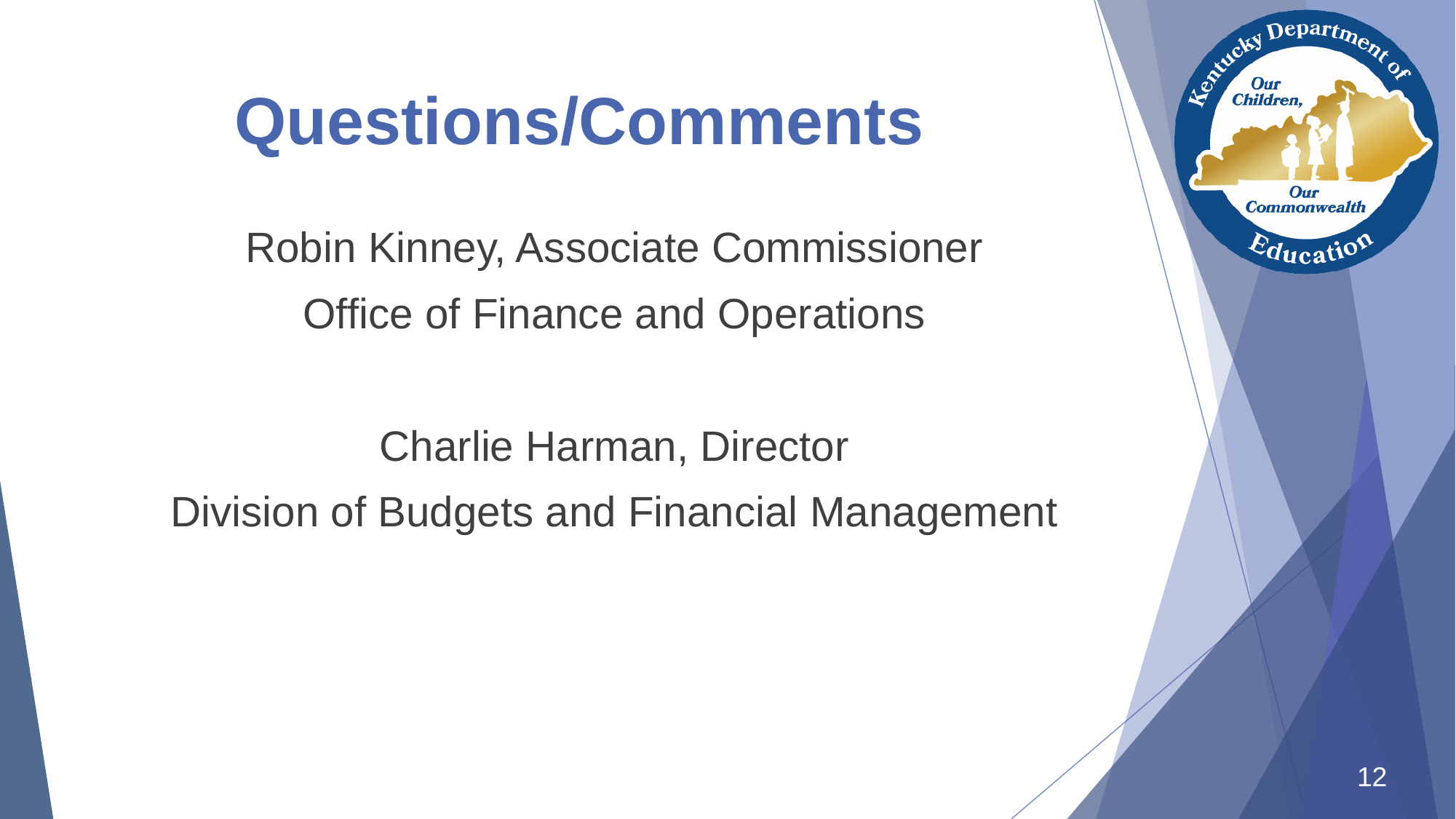

# Questions/Comments
Robin Kinney, Associate Commissioner
Office of Finance and Operations

Charlie Harman, Director
Division of Budgets and Financial Management
12